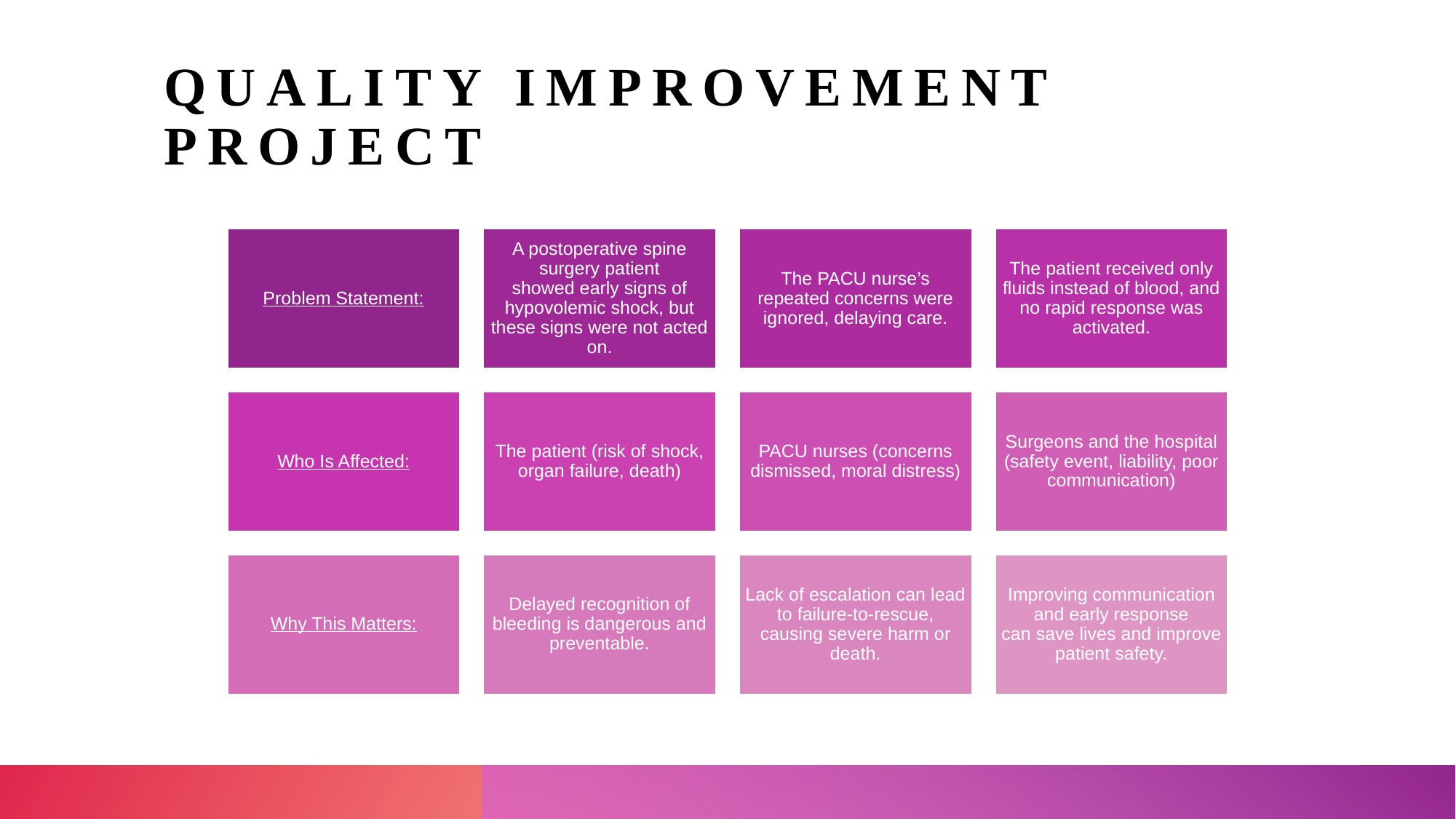

# Quality Improvement Project
Problem Statement:
A postoperative spine surgery patient showed early signs of hypovolemic shock, but these signs were not acted on.
The PACU nurse’s repeated concerns were ignored, delaying care.
The patient received only fluids instead of blood, and no rapid response was activated.
Who Is Affected:
The patient (risk of shock, organ failure, death)
PACU nurses (concerns dismissed, moral distress)
Surgeons and the hospital (safety event, liability, poor communication)
Why This Matters:
Delayed recognition of bleeding is dangerous and preventable.
Lack of escalation can lead to failure-to-rescue, causing severe harm or death.
Improving communication and early response can save lives and improve patient safety.